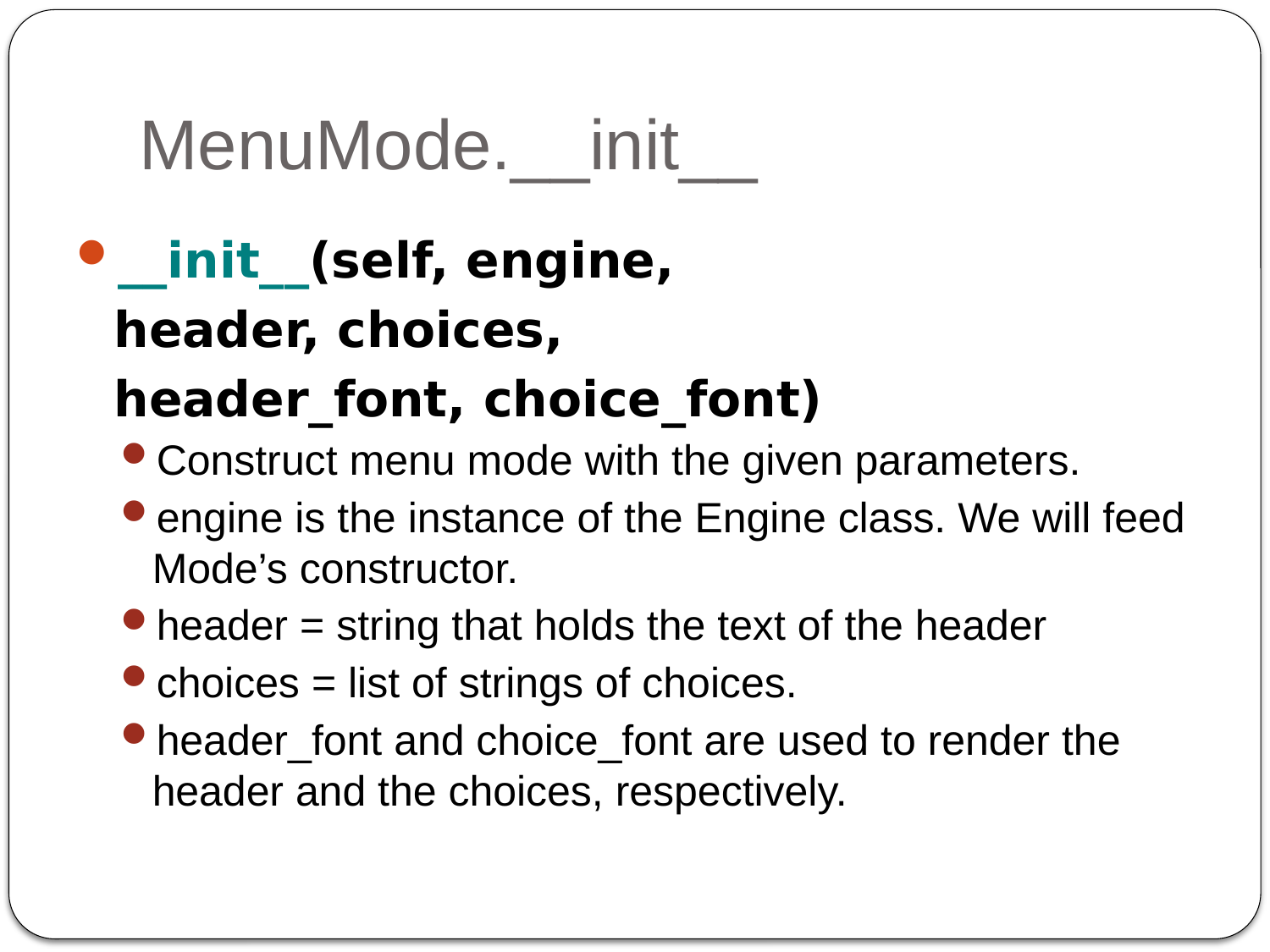

# MenuMode.__init__
__init__(self, engine,
	header, choices,
	header_font, choice_font)
Construct menu mode with the given parameters.
engine is the instance of the Engine class. We will feed Mode’s constructor.
header = string that holds the text of the header
choices = list of strings of choices.
header_font and choice_font are used to render the header and the choices, respectively.